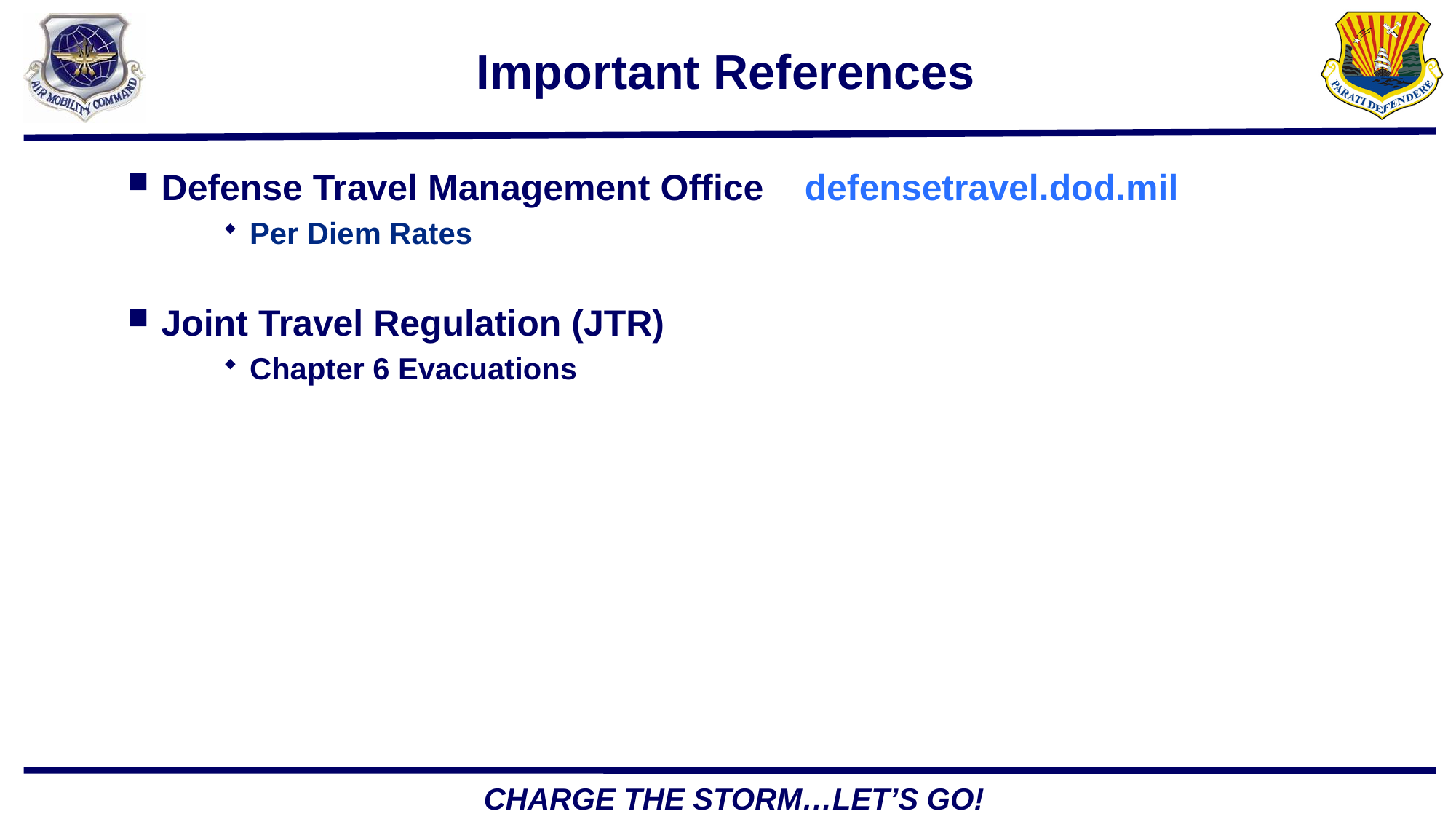

# Important References
Defense Travel Management Office    defensetravel.dod.mil
Per Diem Rates

Joint Travel Regulation (JTR)
Chapter 6 Evacuations